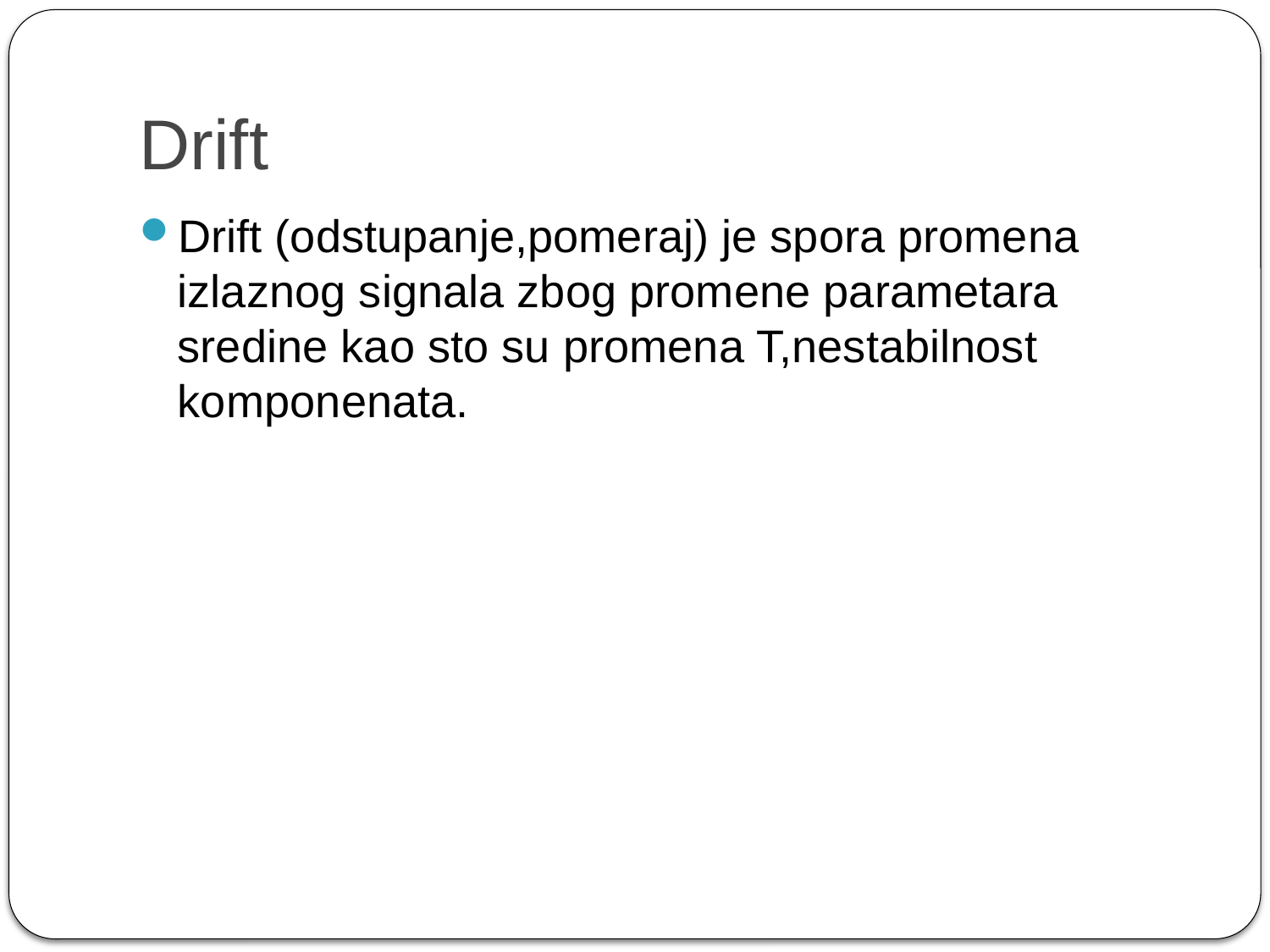

# Drift
Drift (odstupanje,pomeraj) je spora promena izlaznog signala zbog promene parametara sredine kao sto su promena T,nestabilnost komponenata.